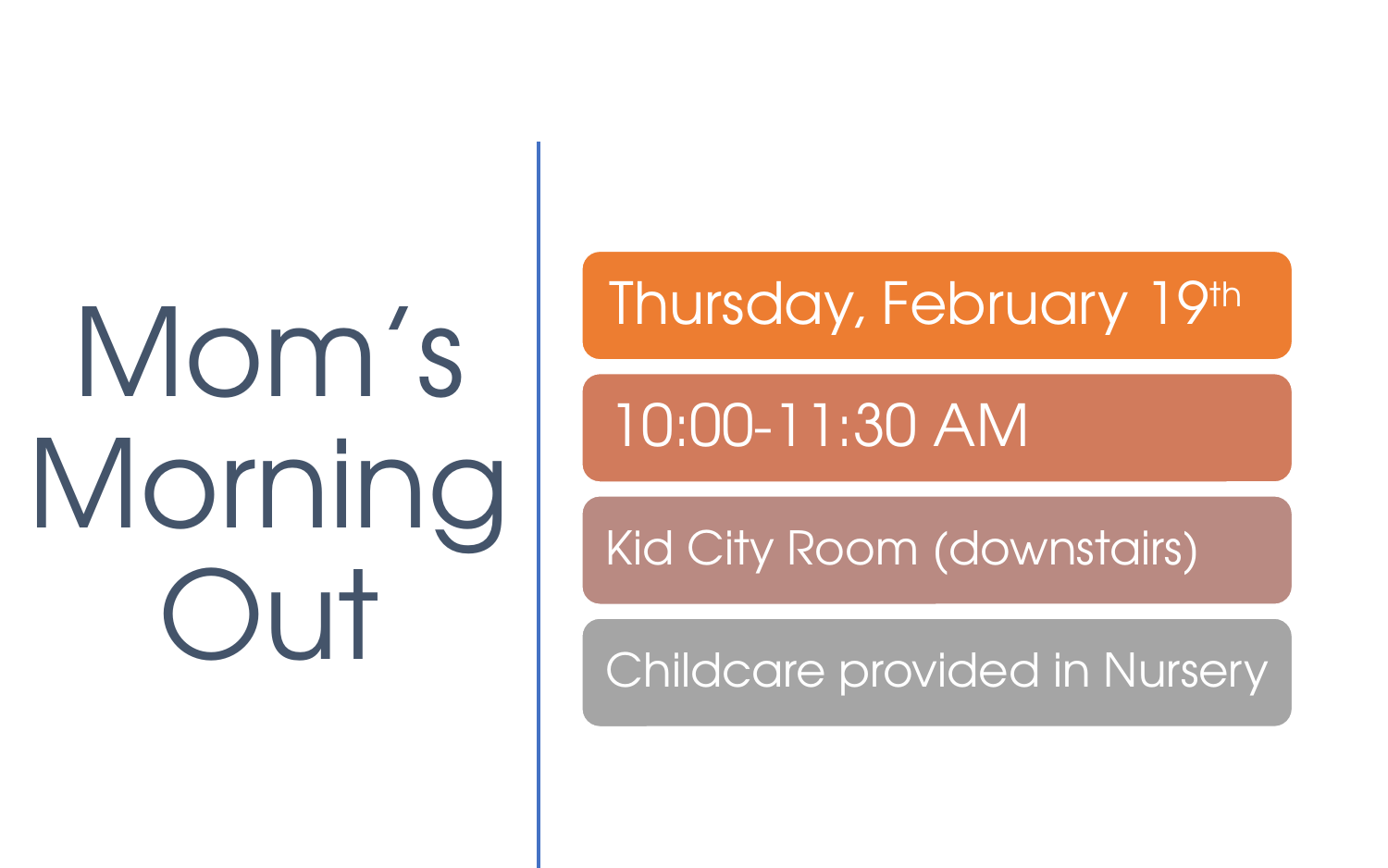

# Mom’s Morning Out
Thursday, February 19th
10:00-11:30 AM
Kid City Room (downstairs)
Childcare provided in Nursery